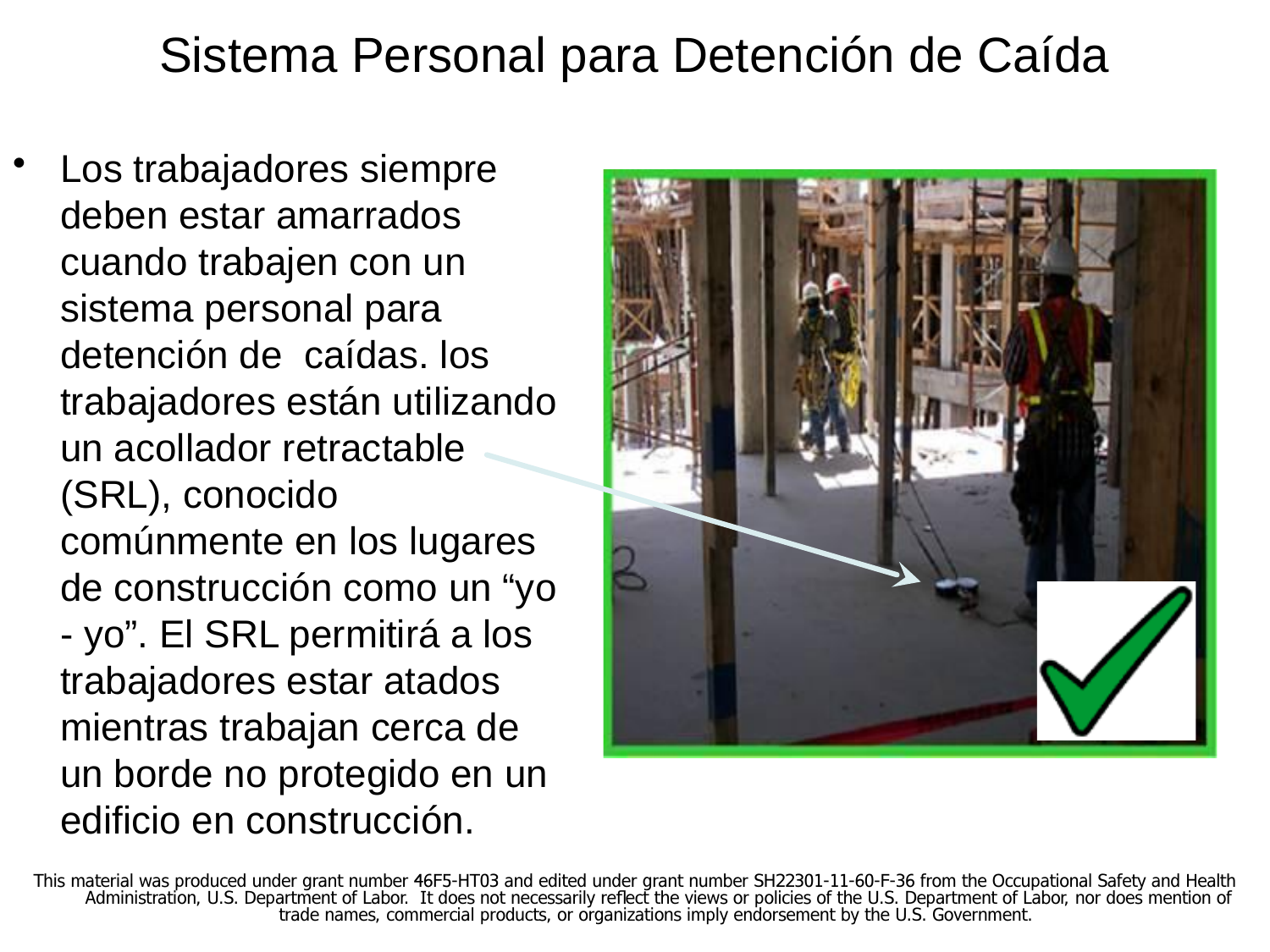

# Sistema Personal para Detención de Caída
Los trabajadores siempre deben estar amarrados cuando trabajen con un sistema personal para detención de  caídas. los trabajadores están utilizando un acollador retractable (SRL), conocido comúnmente en los lugares de construcción como un “yo - yo”. El SRL permitirá a los trabajadores estar atados mientras trabajan cerca de un borde no protegido en un edificio en construcción.

This material was produced under grant number 46F5-HT03 and edited under grant number SH22301-11-60-F-36 from the Occupational Safety and Health Administration, U.S. Department of Labor.  It does not necessarily reflect the views or policies of the U.S. Department of Labor, nor does mention of trade names, commercial products, or organizations imply endorsement by the U.S. Government.